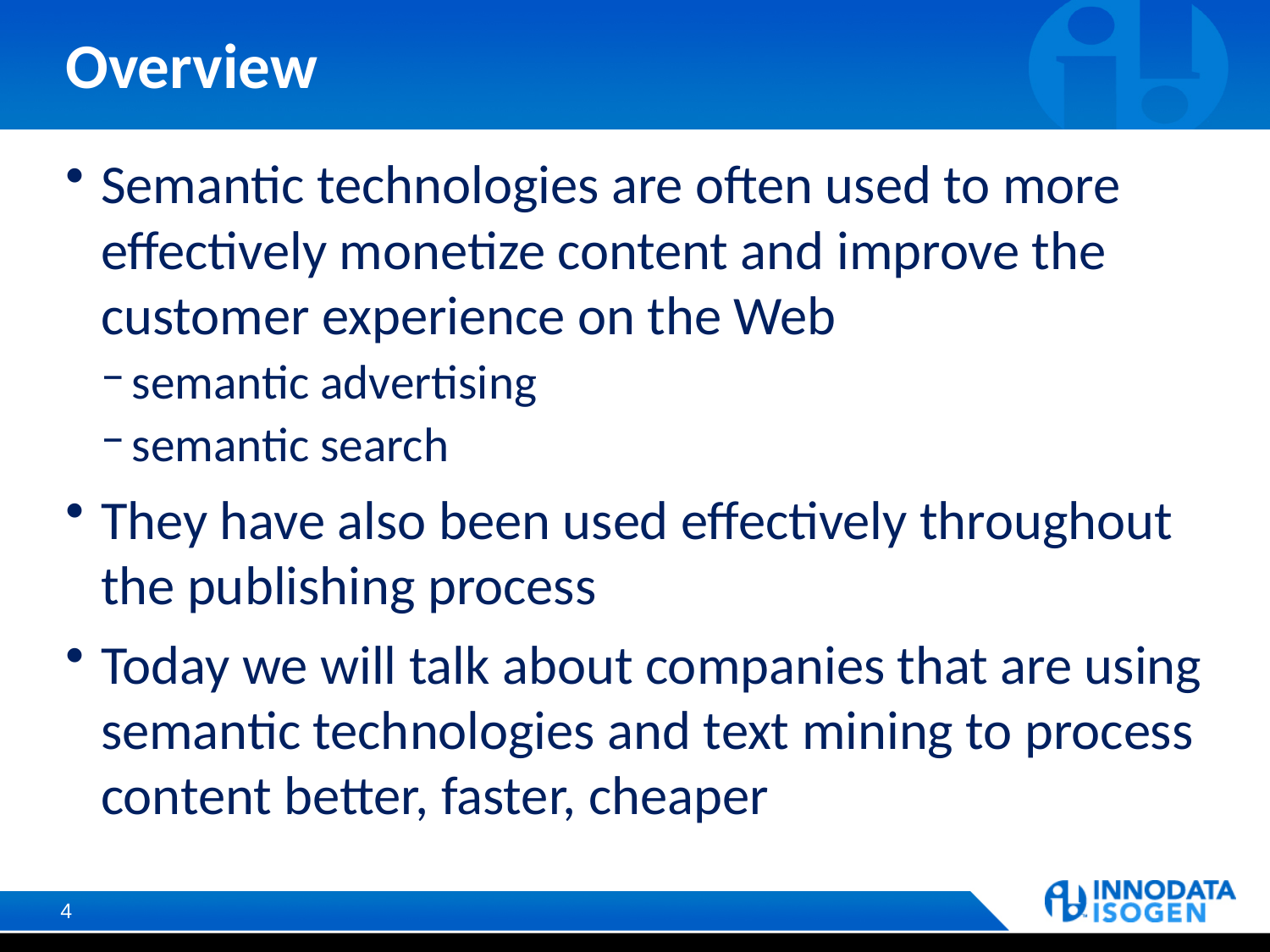

# Overview
Semantic technologies are often used to more effectively monetize content and improve the customer experience on the Web
semantic advertising
semantic search
They have also been used effectively throughout the publishing process
Today we will talk about companies that are using semantic technologies and text mining to process content better, faster, cheaper

4